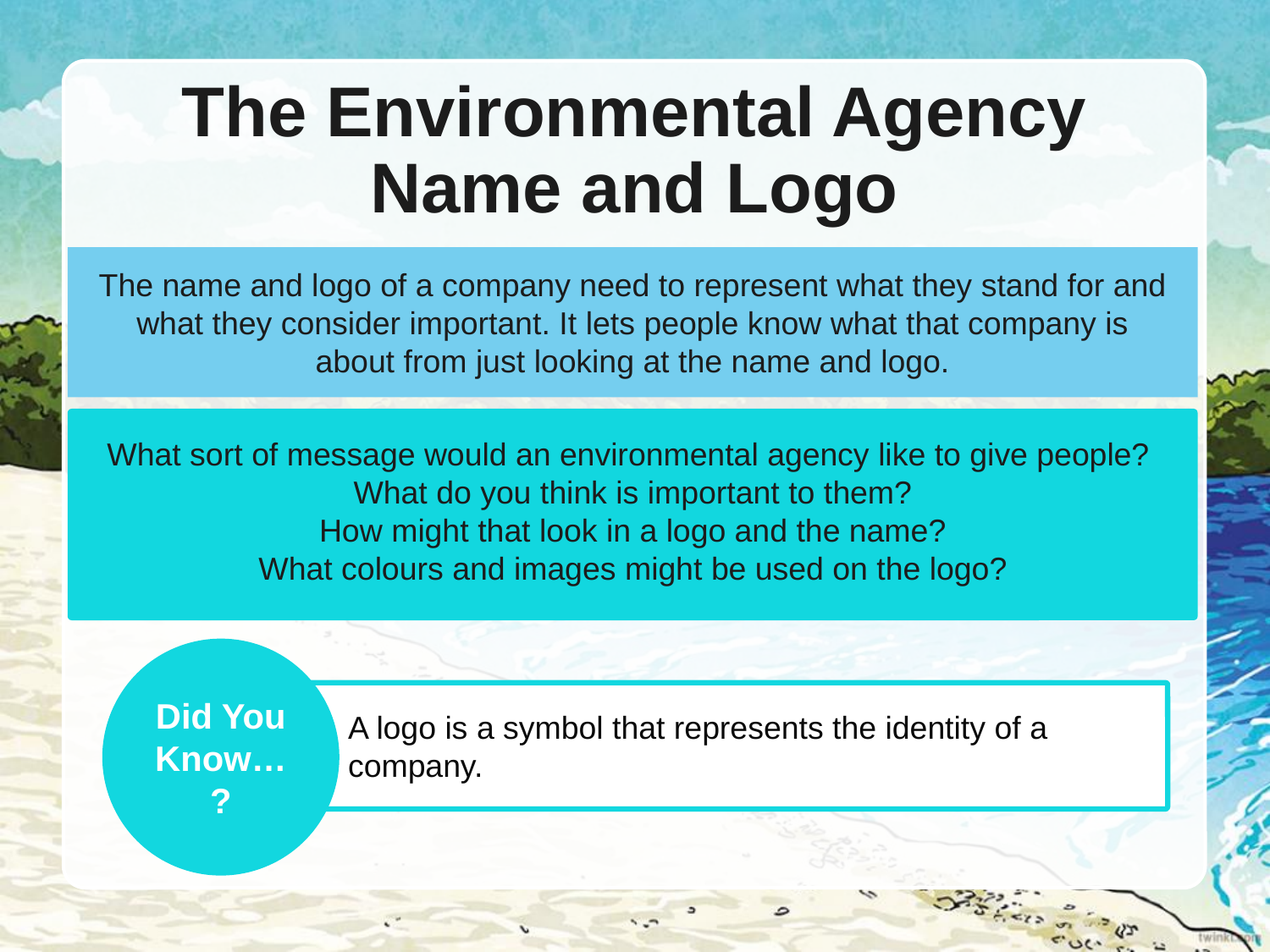

# The Environmental Agency Name and Logo
The name and logo of a company need to represent what they stand for and what they consider important. It lets people know what that company is about from just looking at the name and logo.

What sort of message would an environmental agency like to give people?
What do you think is important to them?
How might that look in a logo and the name?
What colours and images might be used on the logo?

Did You Know…?
A logo is a symbol that represents the identity of a company.